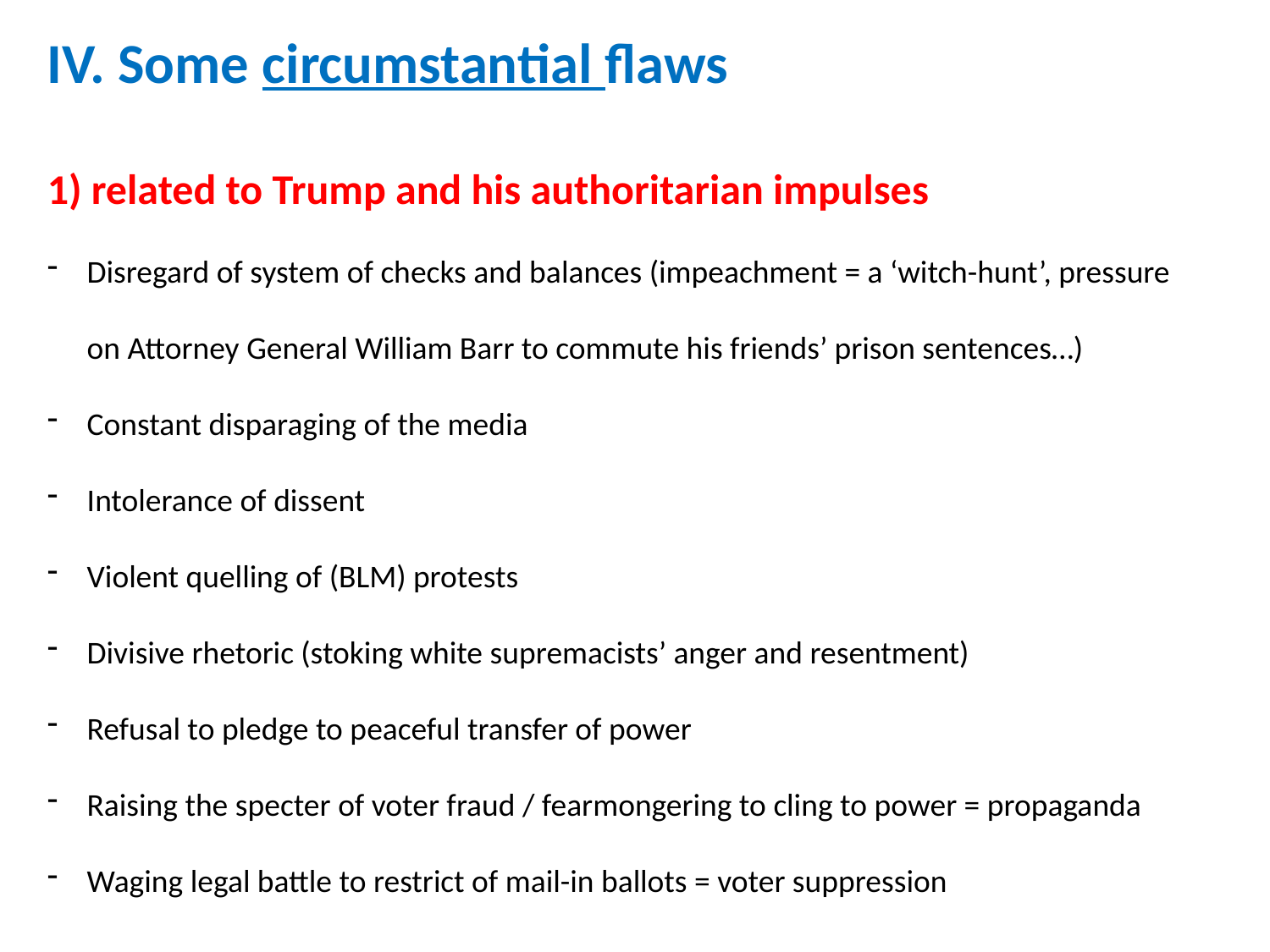

IV. Some circumstantial flaws

1) related to Trump and his authoritarian impulses
Disregard of system of checks and balances (impeachment = a ‘witch-hunt’, pressure on Attorney General William Barr to commute his friends’ prison sentences…)
Constant disparaging of the media
Intolerance of dissent
Violent quelling of (BLM) protests
Divisive rhetoric (stoking white supremacists’ anger and resentment)
Refusal to pledge to peaceful transfer of power
Raising the specter of voter fraud / fearmongering to cling to power = propaganda
Waging legal battle to restrict of mail-in ballots = voter suppression